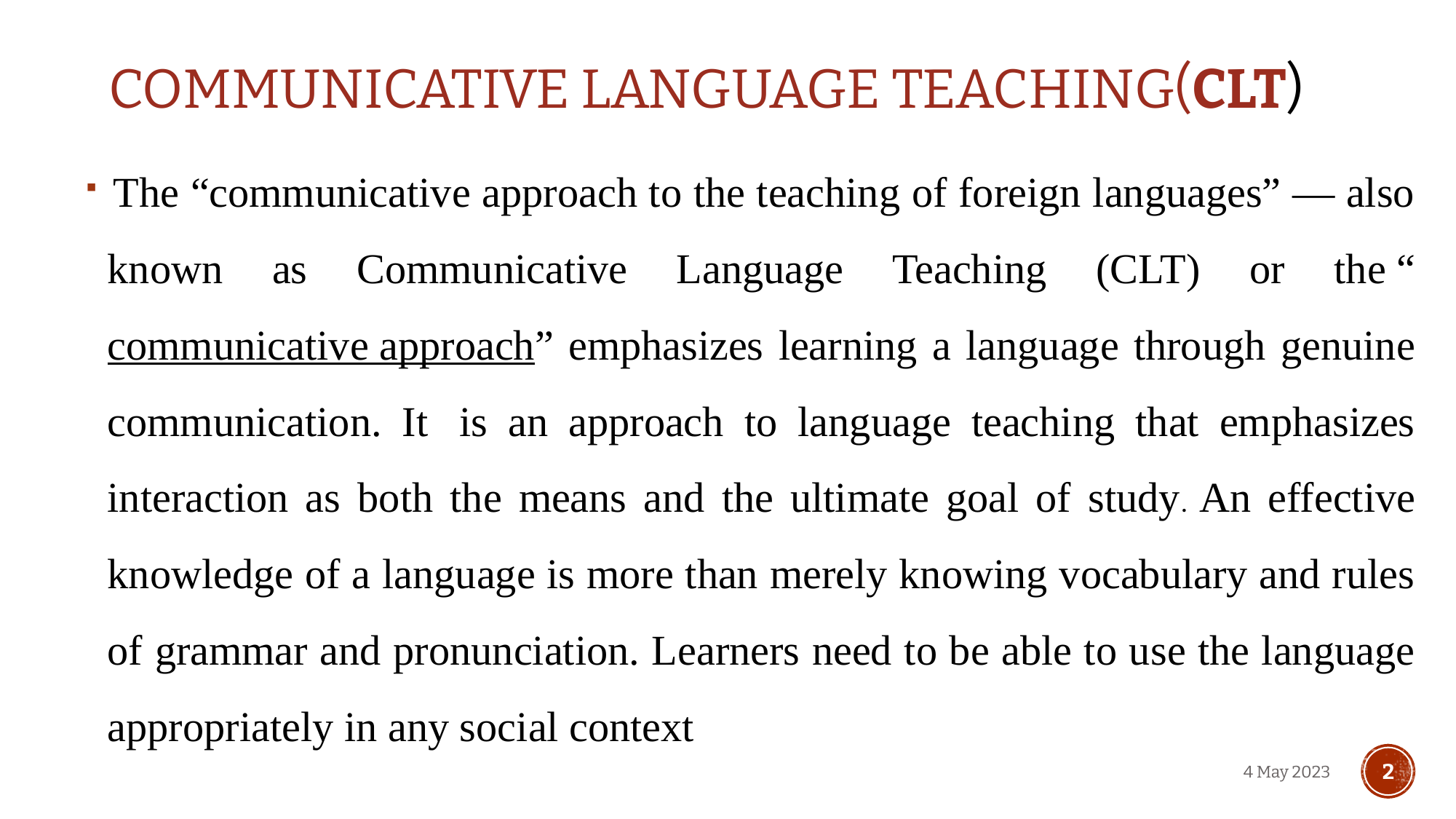

# Communicative Language Teaching(CLT)
 The “communicative approach to the teaching of foreign languages” — also known as Communicative Language Teaching (CLT) or the “communicative approach” emphasizes learning a language through genuine communication. It  is an approach to language teaching that emphasizes interaction as both the means and the ultimate goal of study. An effective knowledge of a language is more than merely knowing vocabulary and rules of grammar and pronunciation. Learners need to be able to use the language appropriately in any social context
4 May 2023
2